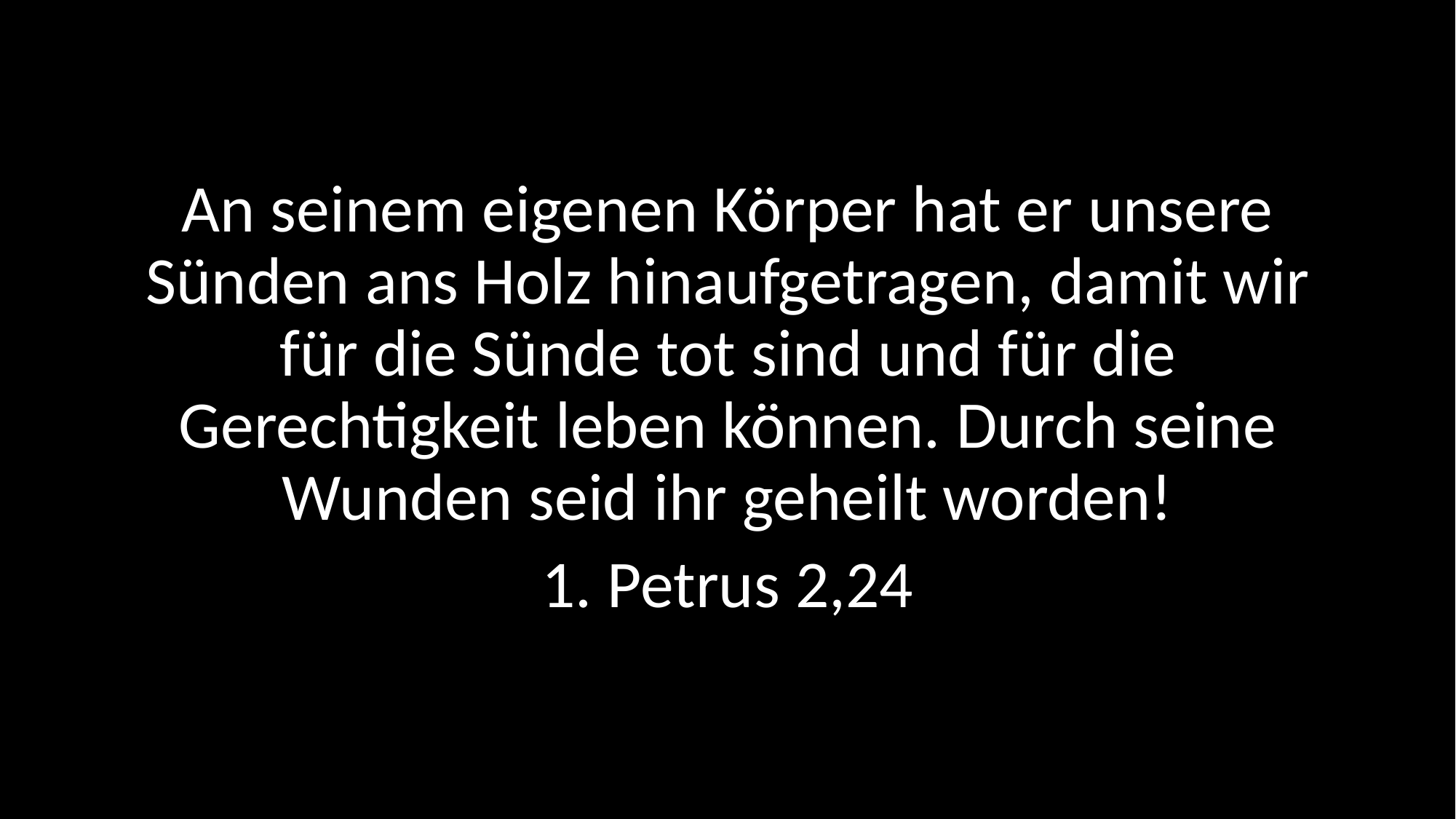

An seinem eigenen Körper hat er unsere Sünden ans Holz hinaufgetragen, damit wir für die Sünde tot sind und für die Gerechtigkeit leben können. Durch seine Wunden seid ihr geheilt worden!
1. Petrus 2,24